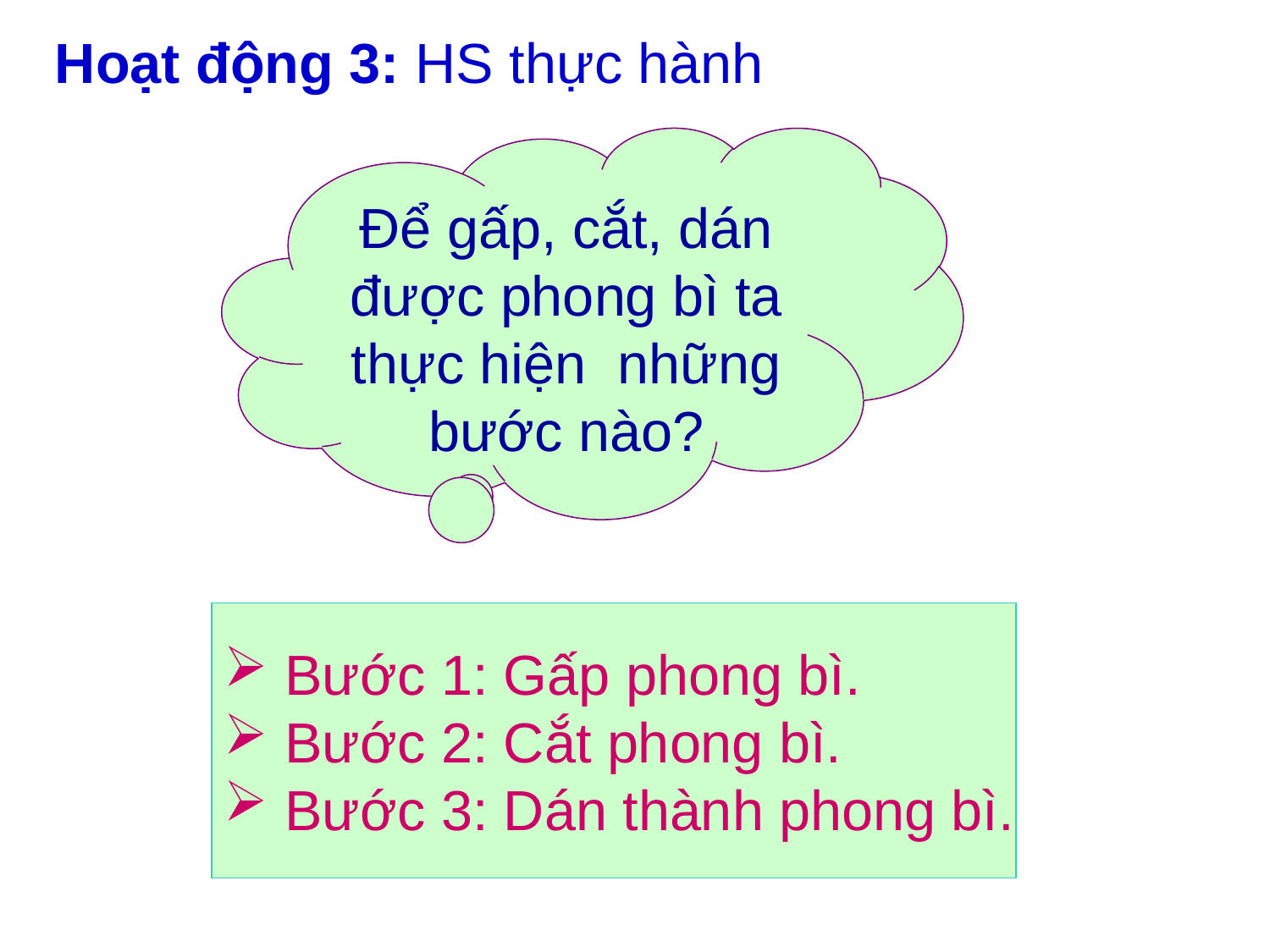

Hoạt động 3: HS thực hành

Để gấp, cắt, dán được phong bì ta thực hiện  những bước nào?
 Bước 1: Gấp phong bì.
 Bước 2: Cắt phong bì.
 Bước 3: Dán thành phong bì.